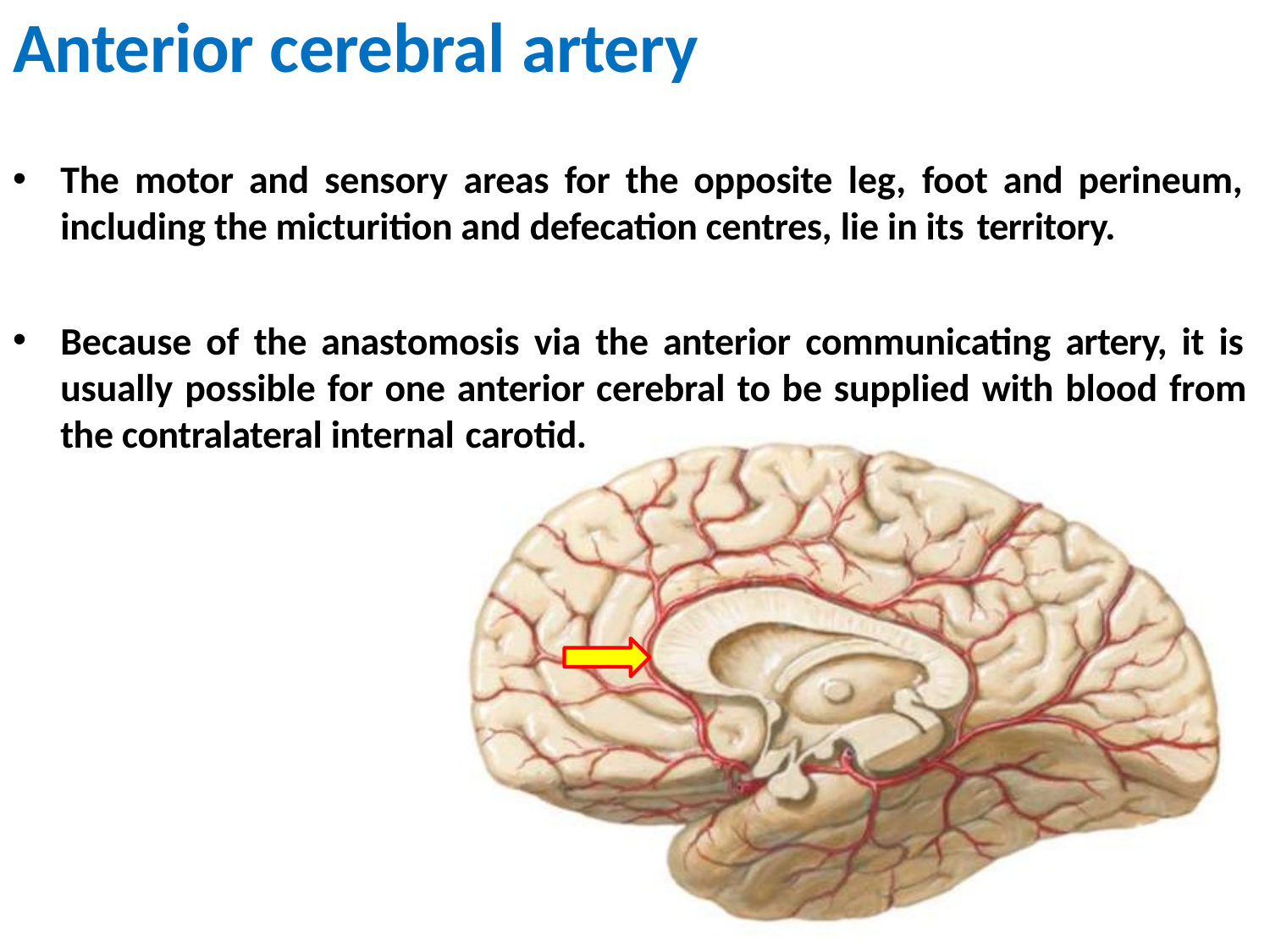

# Anterior cerebral artery
The motor and sensory areas for the opposite leg, foot and perineum,  including the micturition and defecation centres, lie in its territory.

Because of the anastomosis via the anterior communicating artery, it is  usually possible for one anterior cerebral to be supplied with blood from  the contralateral internal carotid.